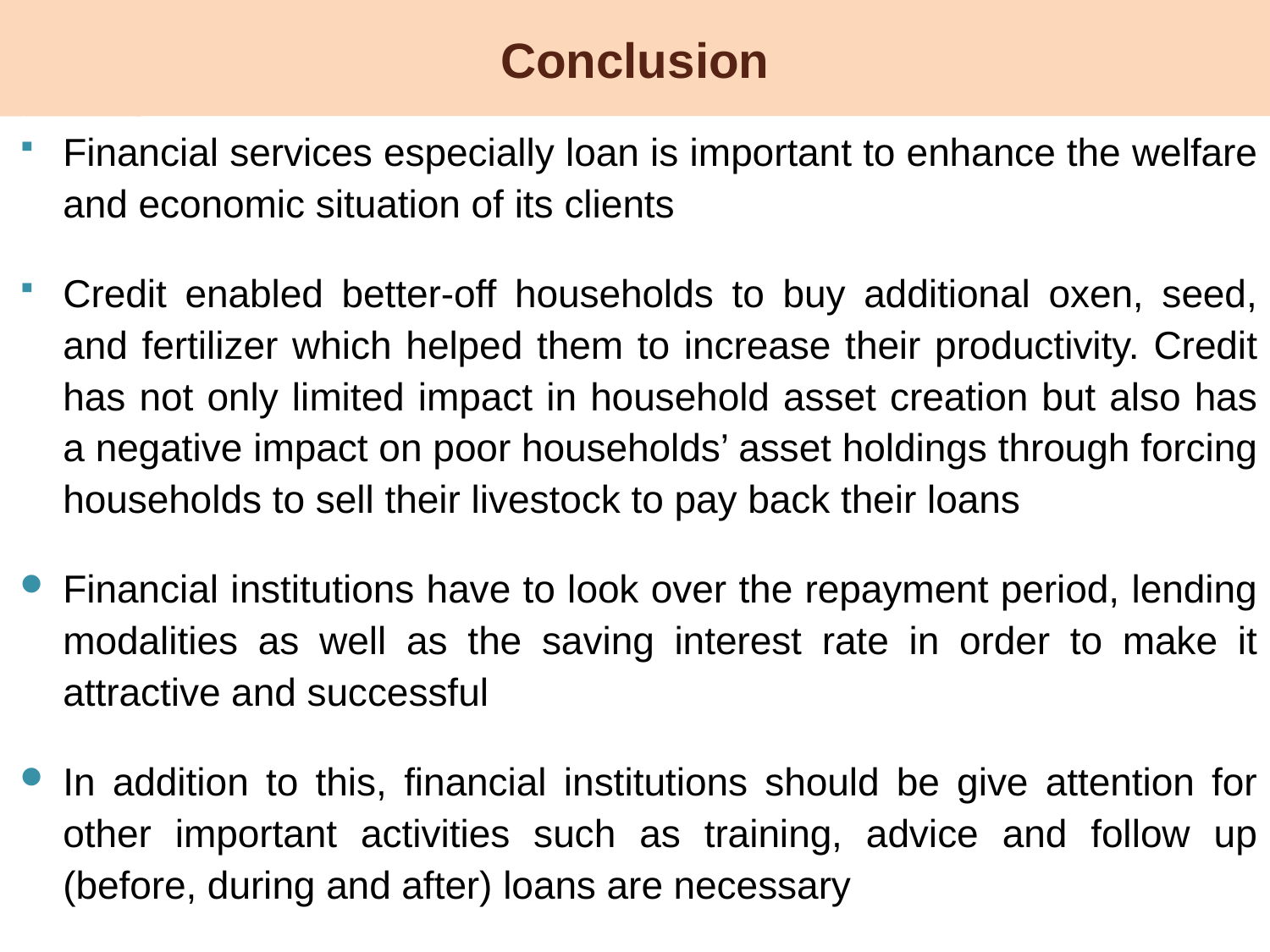

# Conclusion
Financial services especially loan is important to enhance the welfare and economic situation of its clients
Credit enabled better-off households to buy additional oxen, seed, and fertilizer which helped them to increase their productivity. Credit has not only limited impact in household asset creation but also has a negative impact on poor households’ asset holdings through forcing households to sell their livestock to pay back their loans
Financial institutions have to look over the repayment period, lending modalities as well as the saving interest rate in order to make it attractive and successful
In addition to this, financial institutions should be give attention for other important activities such as training, advice and follow up (before, during and after) loans are necessary